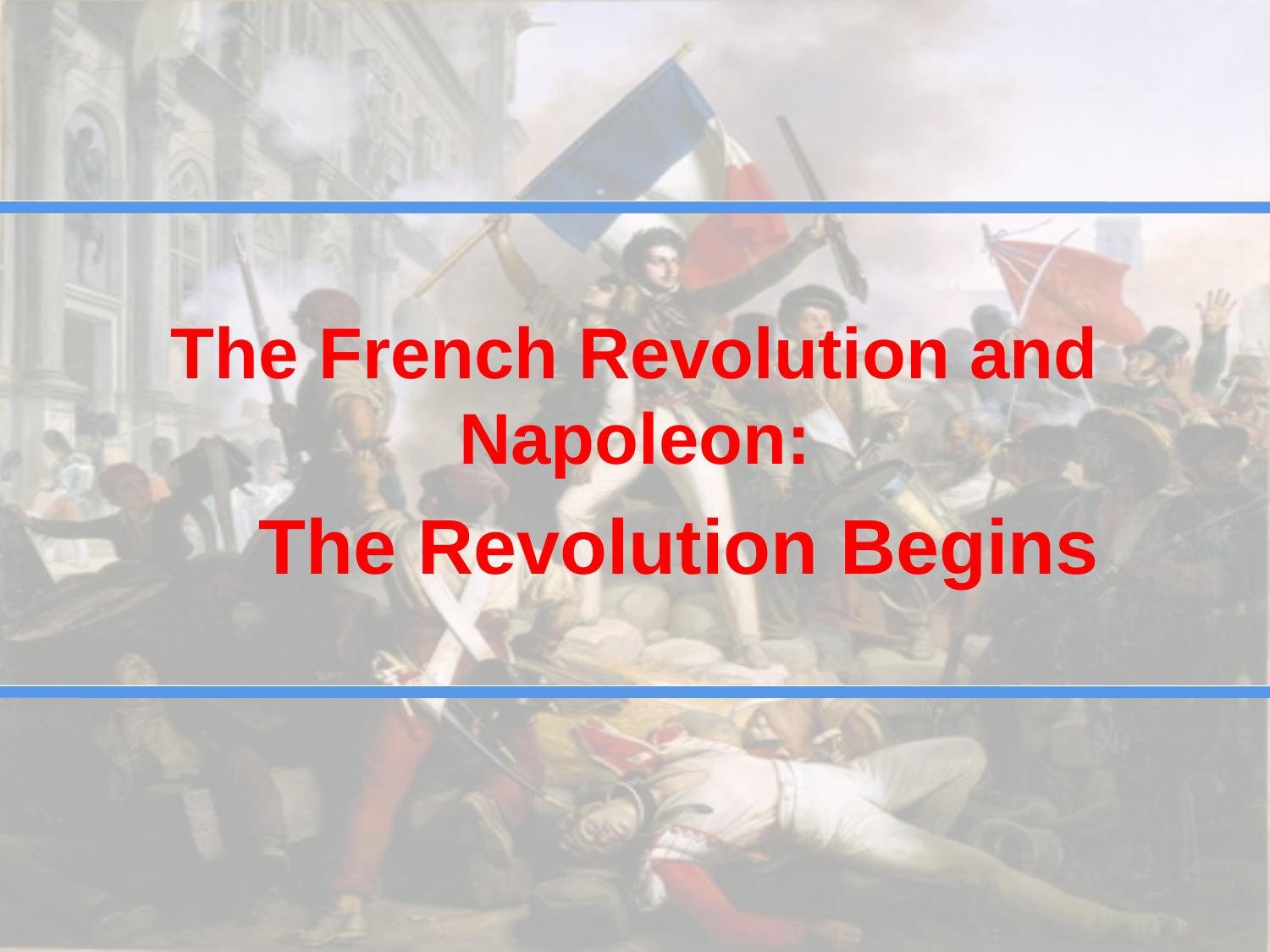

# The French Revolution and Napoleon:
	The Revolution Begins